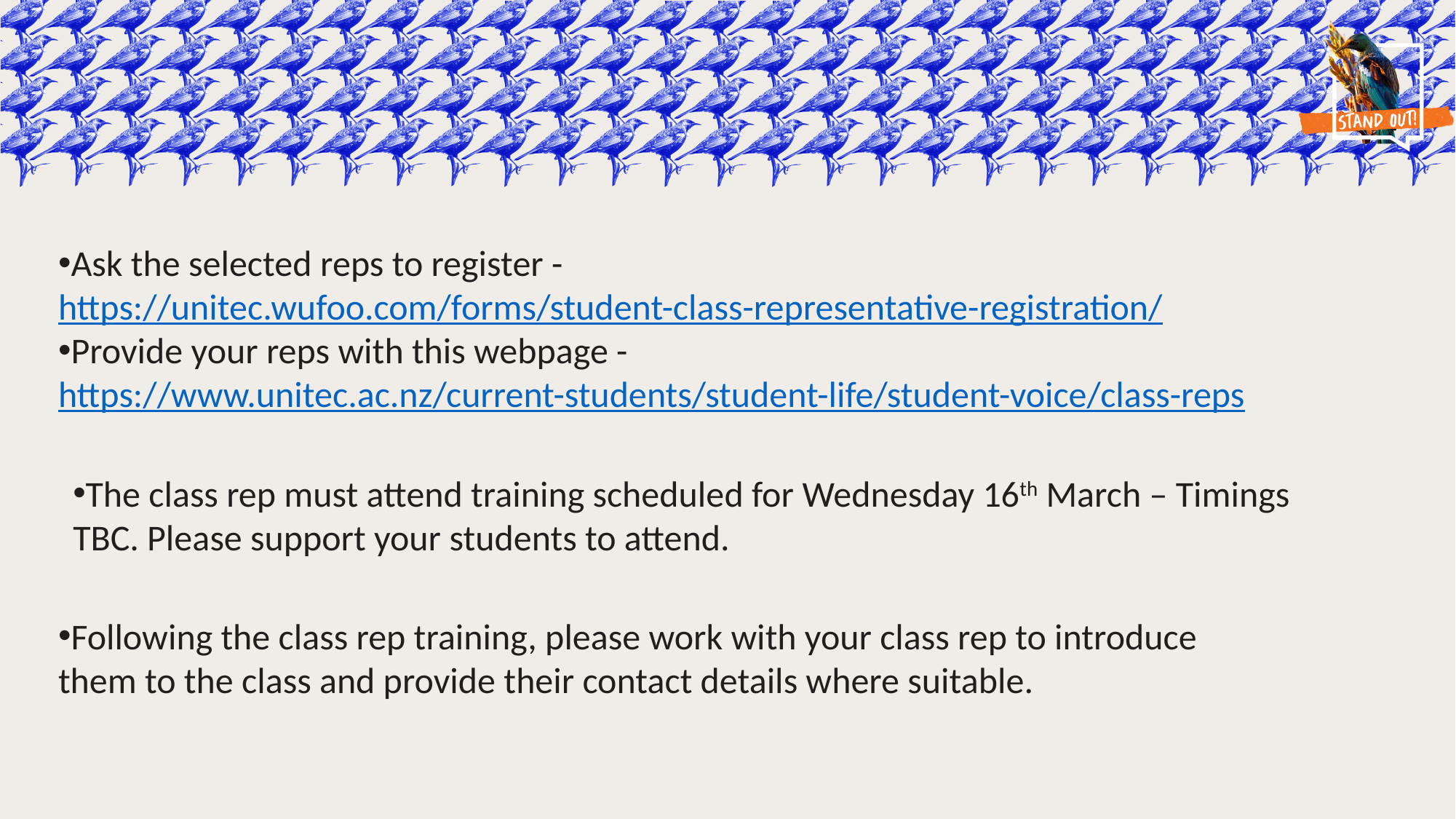

Ask the selected reps to register -  https://unitec.wufoo.com/forms/student-class-representative-registration/
Provide your reps with this webpage - https://www.unitec.ac.nz/current-students/student-life/student-voice/class-reps
The class rep must attend training scheduled for Wednesday 16th March – Timings TBC. Please support your students to attend.
Following the class rep training, please work with your class rep to introduce them to the class and provide their contact details where suitable.